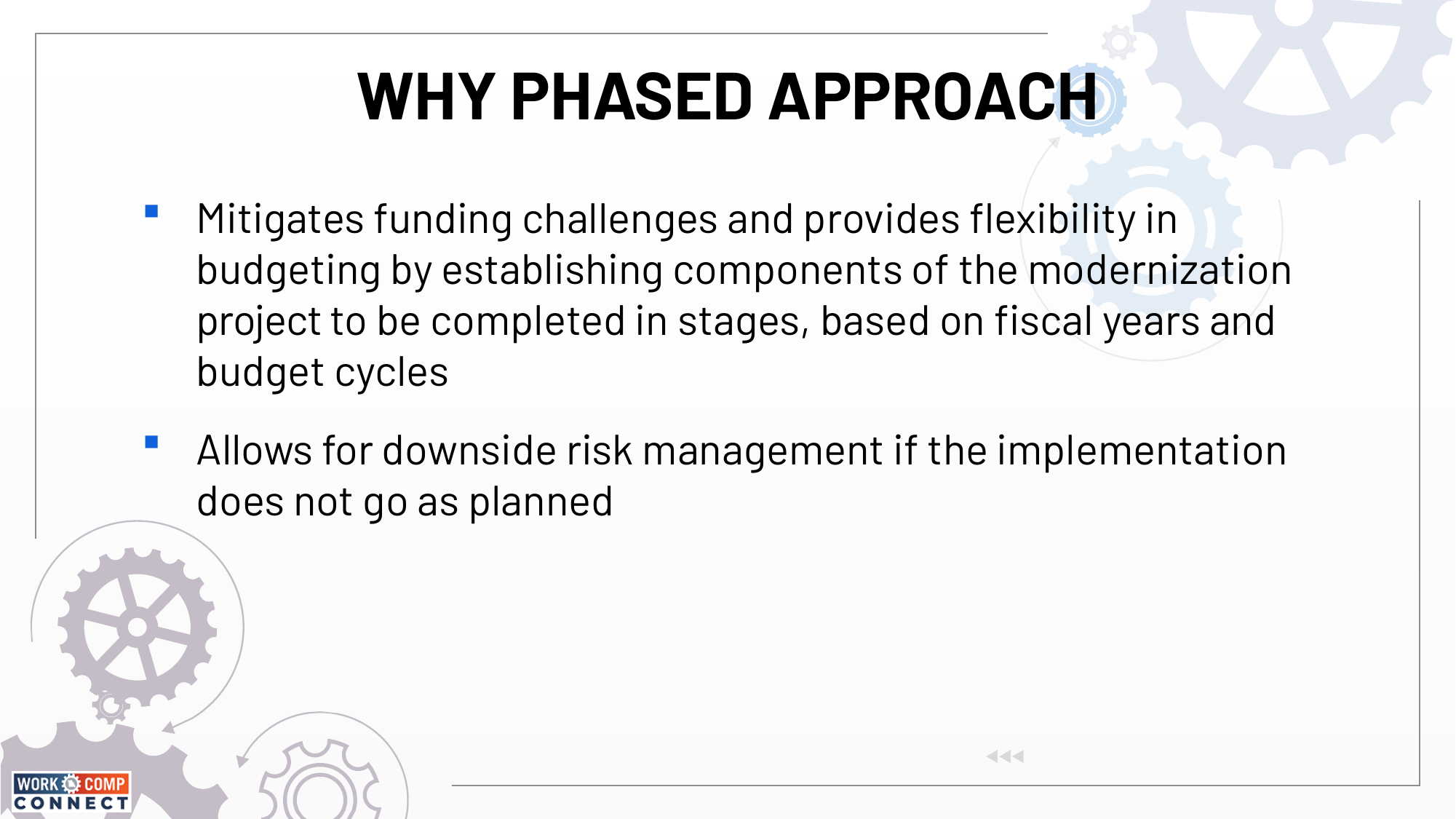

Why Phased Approach
Mitigates funding challenges and provides flexibility in budgeting by establishing components of the modernization project to be completed in stages, based on fiscal years and budget cycles
Allows for downside risk management if the implementation does not go as planned